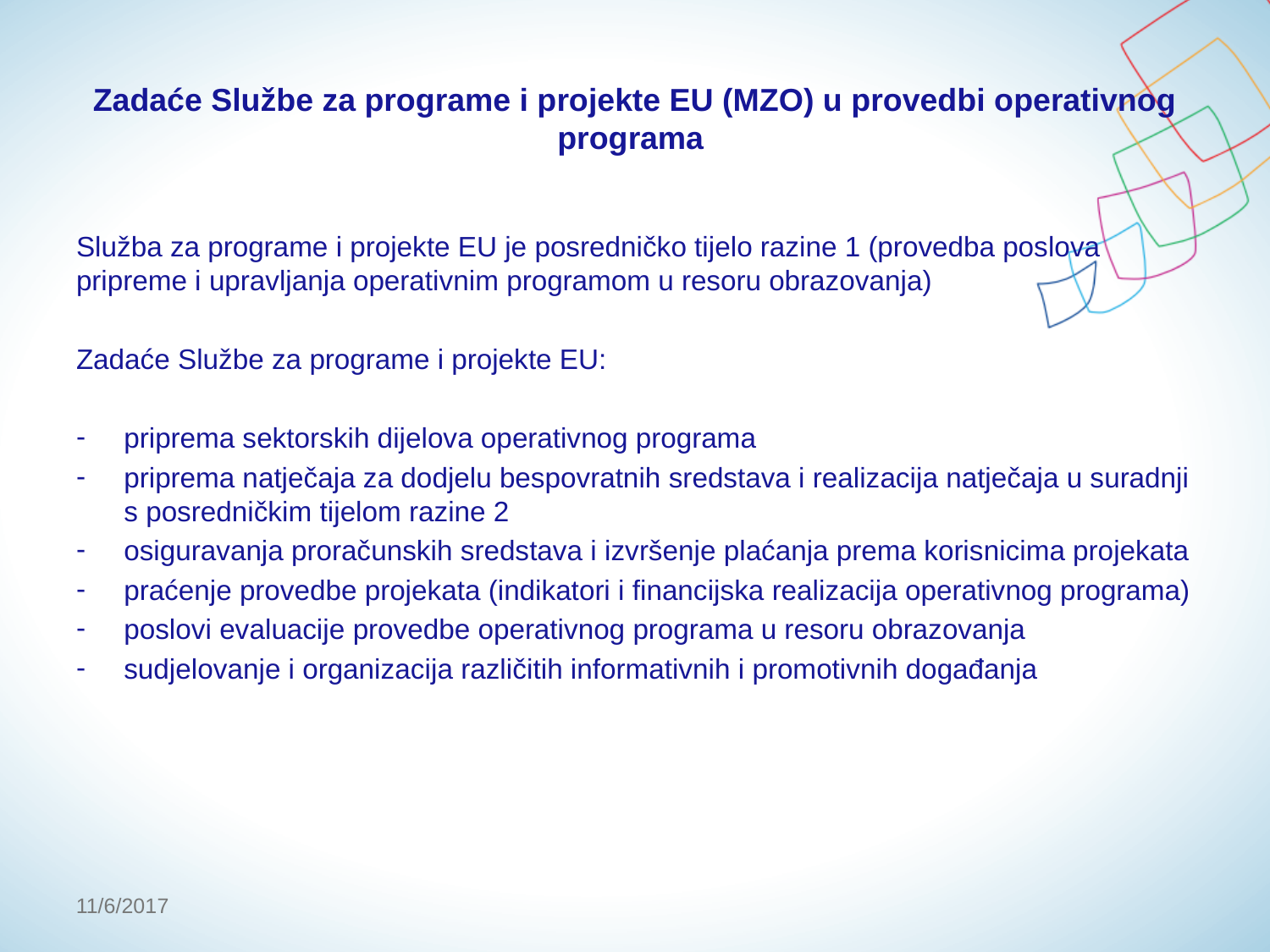

# Zadaće Službe za programe i projekte EU (MZO) u provedbi operativnog programa
Služba za programe i projekte EU je posredničko tijelo razine 1 (provedba poslova pripreme i upravljanja operativnim programom u resoru obrazovanja)

Zadaće Službe za programe i projekte EU:

priprema sektorskih dijelova operativnog programa
priprema natječaja za dodjelu bespovratnih sredstava i realizacija natječaja u suradnji s posredničkim tijelom razine 2
osiguravanja proračunskih sredstava i izvršenje plaćanja prema korisnicima projekata
praćenje provedbe projekata (indikatori i financijska realizacija operativnog programa)
poslovi evaluacije provedbe operativnog programa u resoru obrazovanja
sudjelovanje i organizacija različitih informativnih i promotivnih događanja